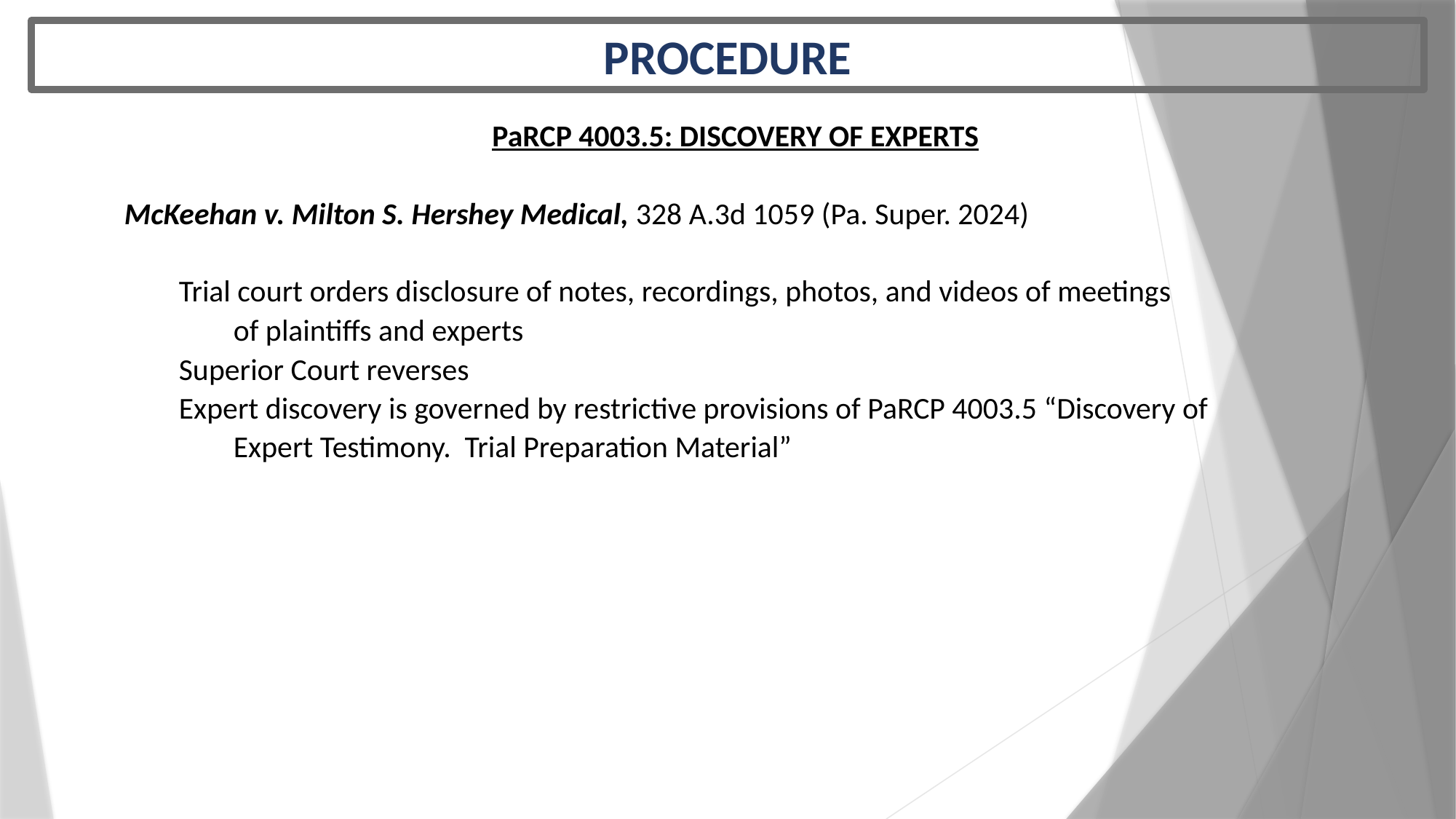

PROCEDURE
 PaRCP 4003.5: DISCOVERY OF EXPERTS

McKeehan v. Milton S. Hershey Medical, 328 A.3d 1059 (Pa. Super. 2024)

Trial court orders disclosure of notes, recordings, photos, and videos of meetings
	of plaintiffs and experts
Superior Court reverses
Expert discovery is governed by restrictive provisions of PaRCP 4003.5 “Discovery of
	Expert Testimony.  Trial Preparation Material”